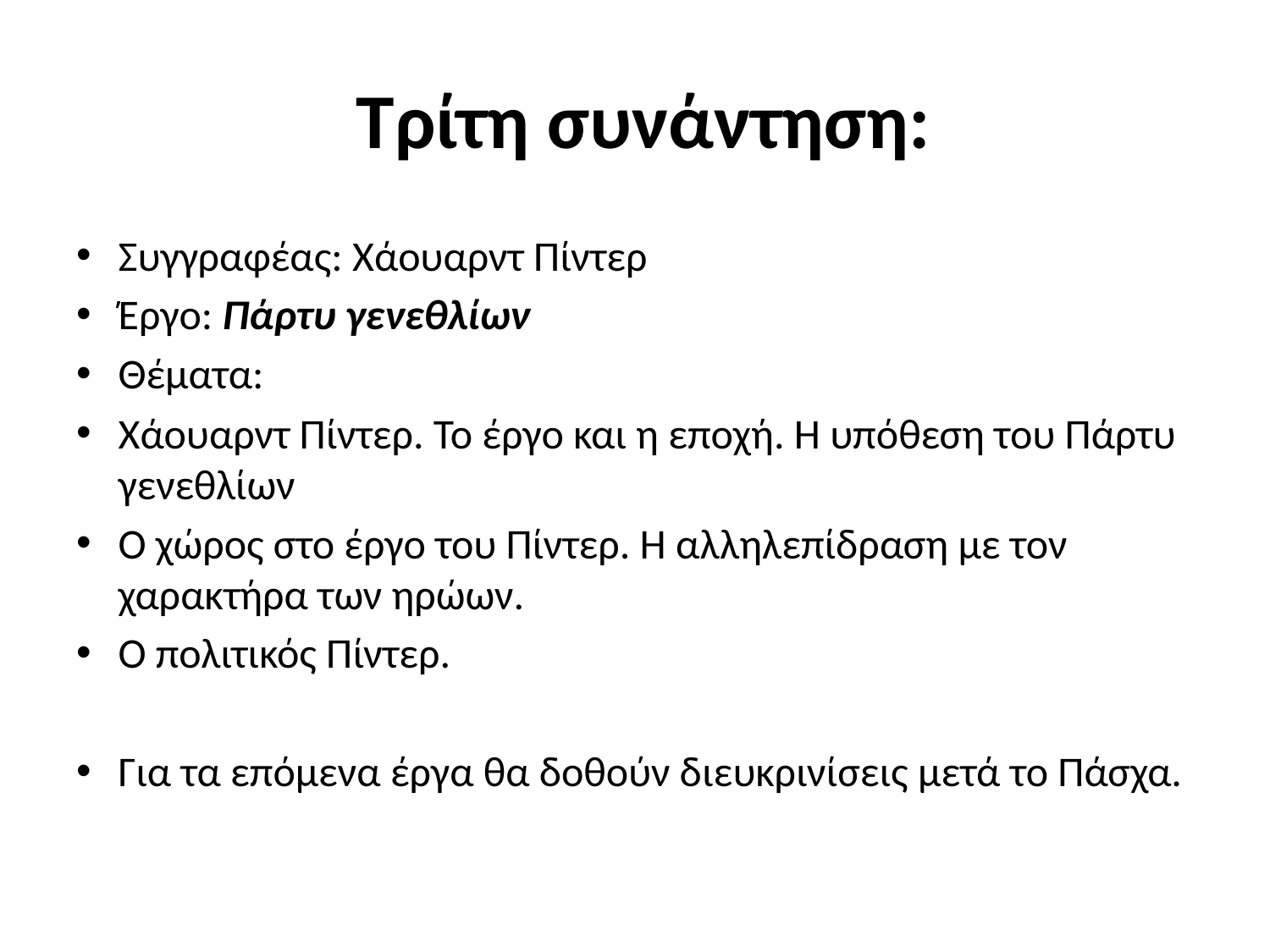

# Τρίτη συνάντηση:
Συγγραφέας: Χάουαρντ Πίντερ
Έργο: Πάρτυ γενεθλίων
Θέματα:
Χάουαρντ Πίντερ. Το έργο και η εποχή. Η υπόθεση του Πάρτυ γενεθλίων
Ο χώρος στο έργο του Πίντερ. Η αλληλεπίδραση με τον χαρακτήρα των ηρώων.
Ο πολιτικός Πίντερ.

Για τα επόμενα έργα θα δοθούν διευκρινίσεις μετά το Πάσχα.